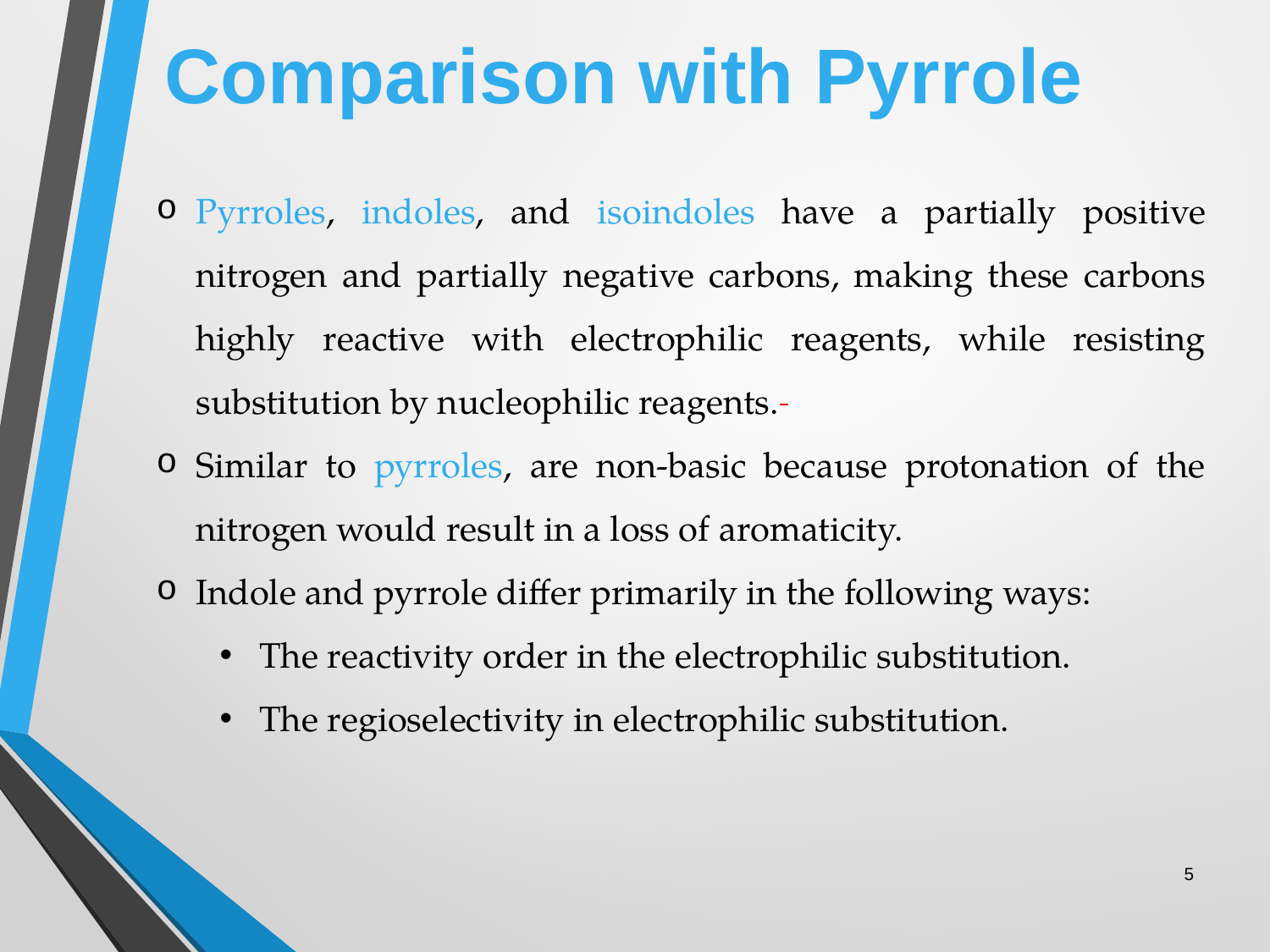

# Comparison with Pyrrole
Pyrroles, indoles, and isoindoles have a partially positive nitrogen and partially negative carbons, making these carbons highly reactive with electrophilic reagents, while resisting substitution by nucleophilic reagents.
Similar to pyrroles, are non-basic because protonation of the nitrogen would result in a loss of aromaticity.
Indole and pyrrole differ primarily in the following ways:
The reactivity order in the electrophilic substitution.
The regioselectivity in electrophilic substitution.

5